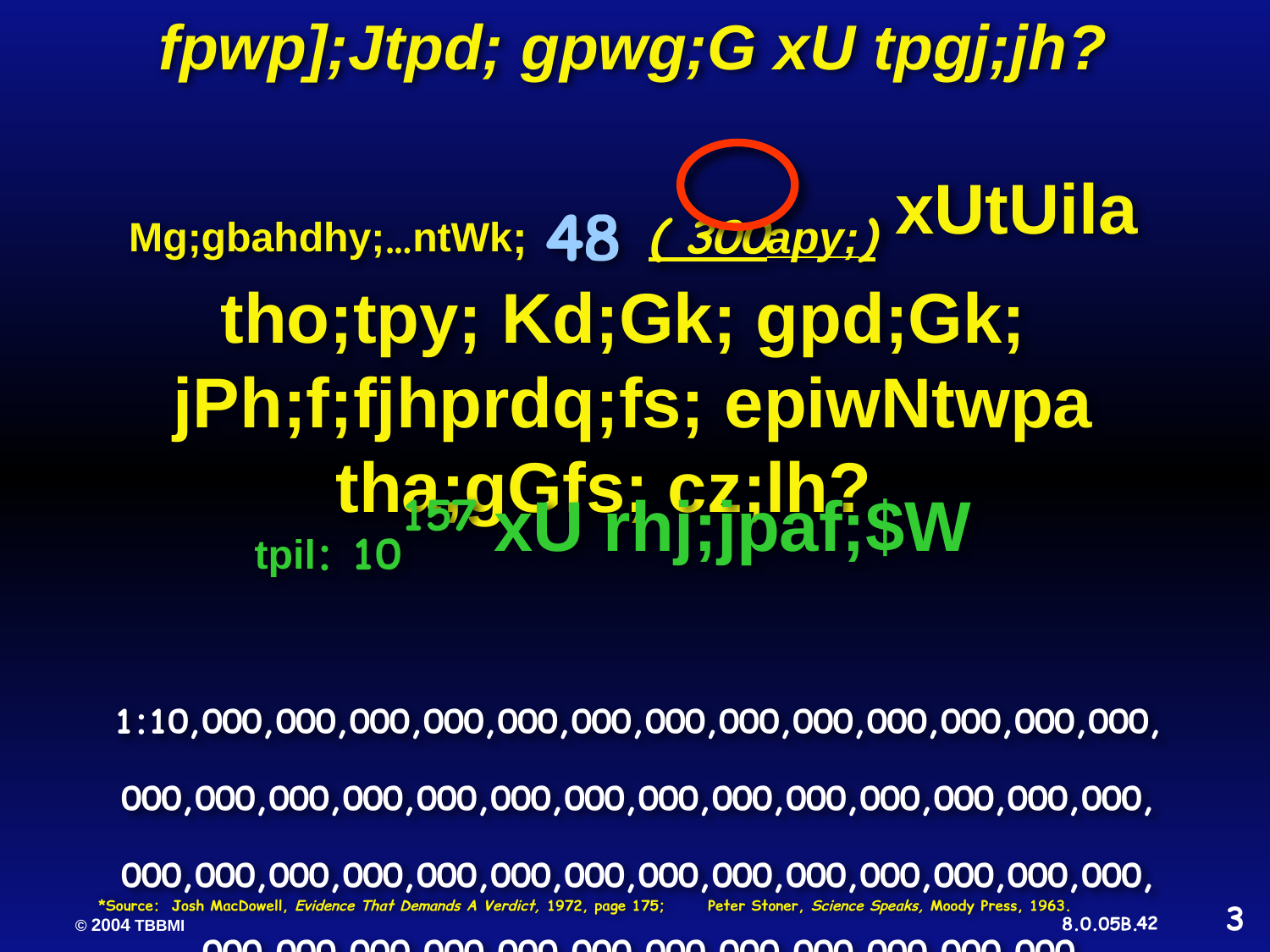

fpwp];Jtpd; gpwg;G xU tpgj;jh?

Mg;gbahdhy;…ntWk; 48 ( 300apy;) xUtUila tho;tpy; Kd;Gk; gpd;Gk;  jPh;f;fjhprdq;fs; epiwNtwpa tha;gGfs; cz;lh?

tpil: 10157 xU rhj;jpaf;$W

1:10,000,000,000,000,000,000,000,000,000,000,000,000,000, 000,000,000,000,000,000,000,000,000,000,000,000,000,000, 000,000,000,000,000,000,000,000,000,000,000,000,000,000, 000,000,000,000,000,000,000,000,000,000,000,000
*Source:  Josh MacDowell, Evidence That Demands A Verdict, 1972, page 175;       Peter Stoner, Science Speaks, Moody Press, 1963.
3

42